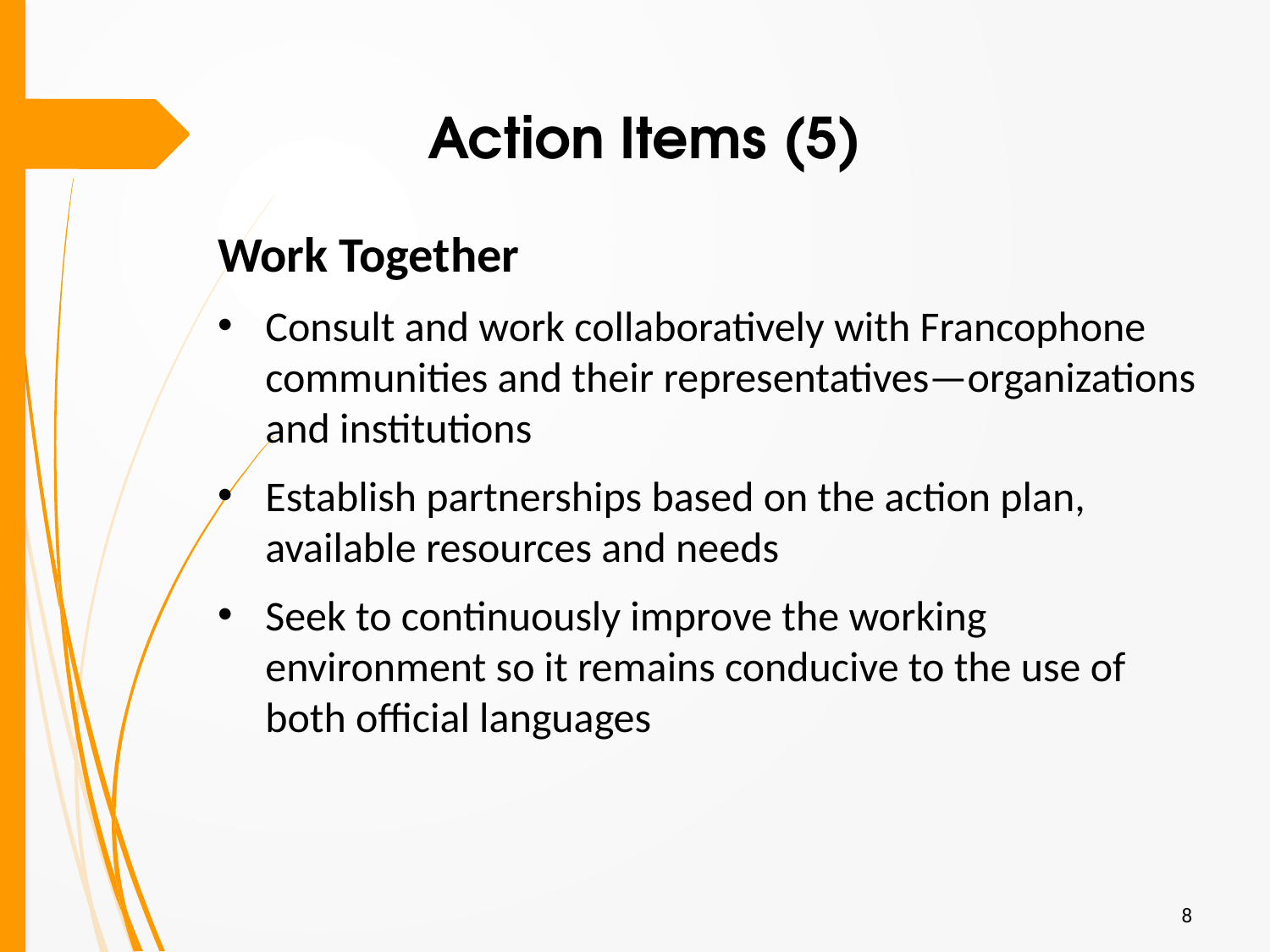

# Action Items (5)
Work Together
Consult and work collaboratively with Francophone communities and their representatives—organizations and institutions
Establish partnerships based on the action plan, available resources and needs
Seek to continuously improve the working environment so it remains conducive to the use of both official languages

8